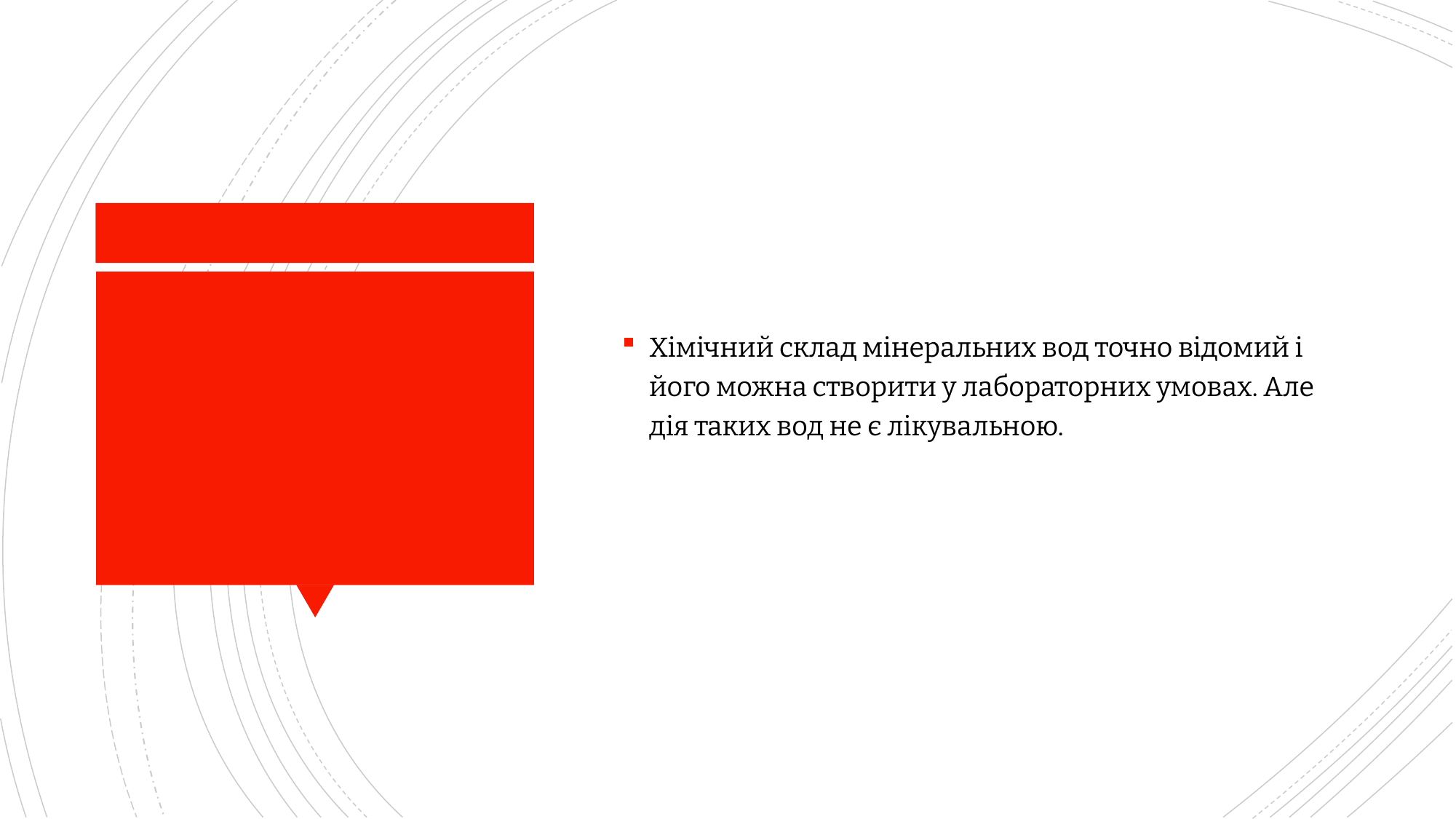

Хімічний склад мінеральних вод точно відомий і його можна створити у лабораторних умовах. Але дія таких вод не є лікувальною.

#